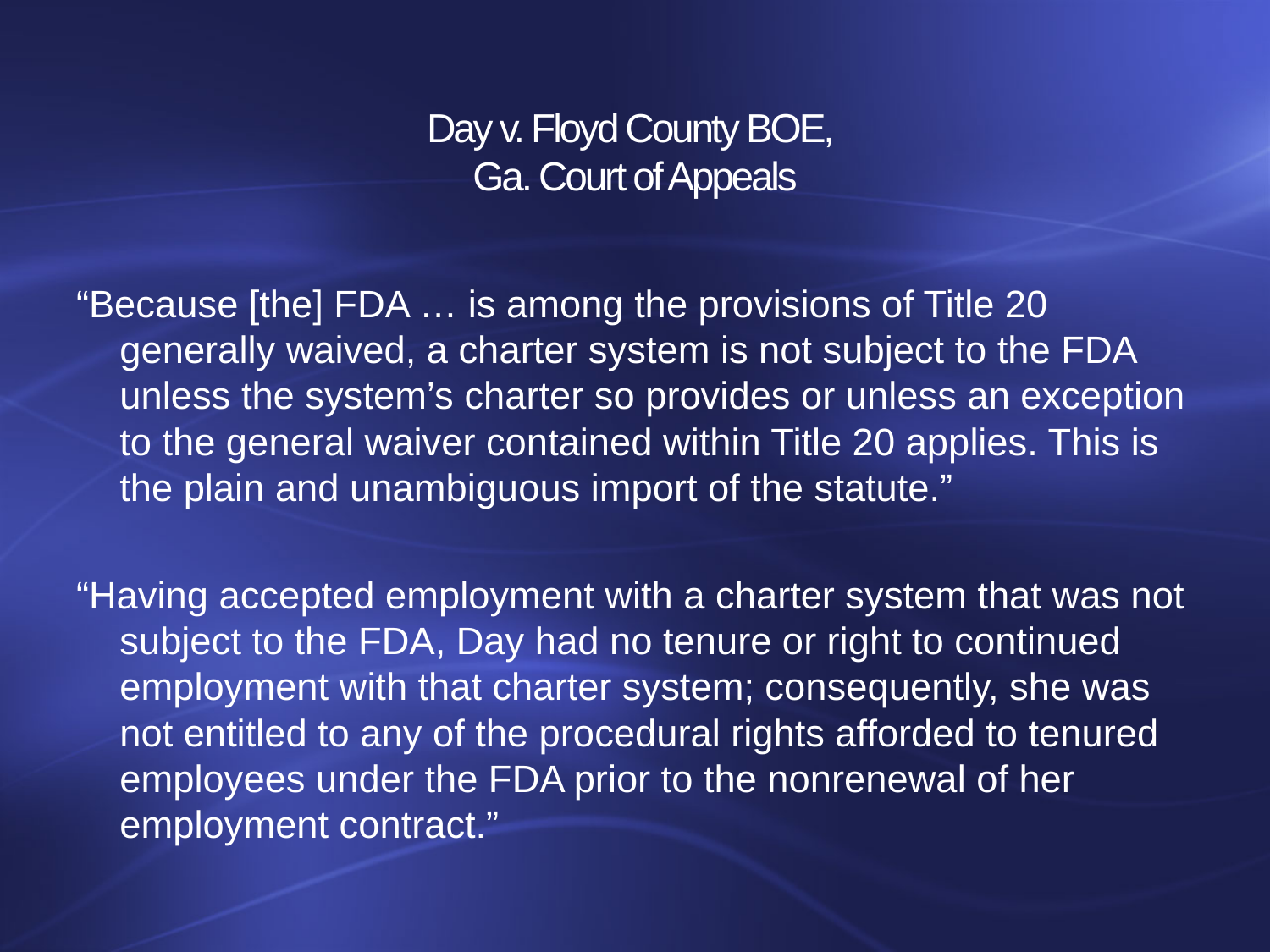

# Day v. Floyd County BOE, Ga. Court of Appeals

“Because [the] FDA … is among the provisions of Title 20 generally waived, a charter system is not subject to the FDA unless the system’s charter so provides or unless an exception to the general waiver contained within Title 20 applies. This is the plain and unambiguous import of the statute.”

“Having accepted employment with a charter system that was not subject to the FDA, Day had no tenure or right to continued employment with that charter system; consequently, she was not entitled to any of the procedural rights afforded to tenured employees under the FDA prior to the nonrenewal of her employment contract.”